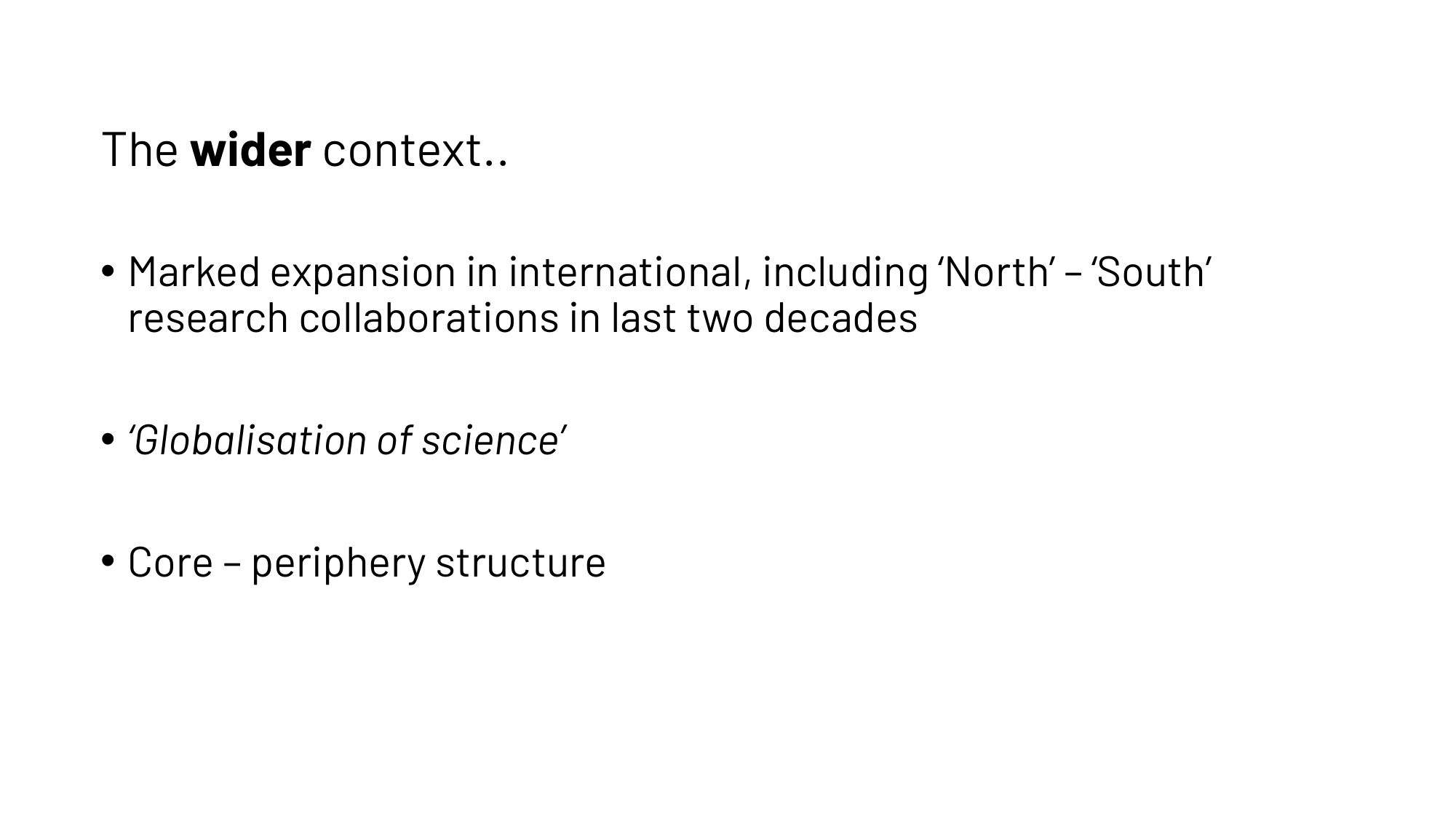

# The wider context..
Marked expansion in international, including ‘North’ – ‘South’ research collaborations in last two decades

‘Globalisation of science’

Core – periphery structure